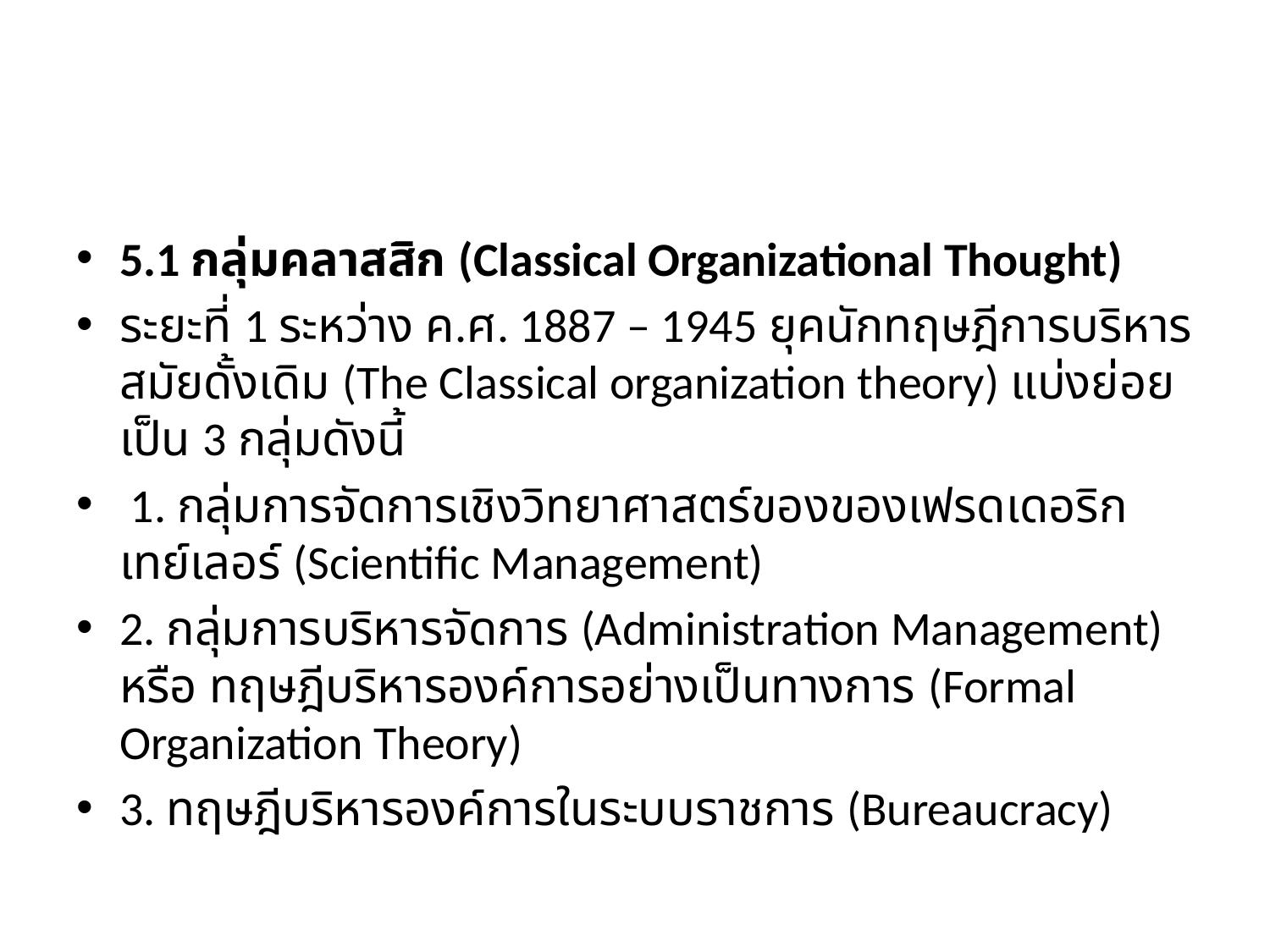

#
5.1 กลุ่มคลาสสิก (Classical Organizational Thought)
ระยะที่ 1 ระหว่าง ค.ศ. 1887 – 1945 ยุคนักทฤษฎีการบริหารสมัยดั้งเดิม (The Classical organization theory) แบ่งย่อยเป็น 3 กลุ่มดังนี้
 1. กลุ่มการจัดการเชิงวิทยาศาสตร์ของของเฟรดเดอริก เทย์เลอร์ (Scientific Management)
2. กลุ่มการบริหารจัดการ (Administration Management) หรือ ทฤษฎีบริหารองค์การอย่างเป็นทางการ (Formal Organization Theory)
3. ทฤษฎีบริหารองค์การในระบบราชการ (Bureaucracy)